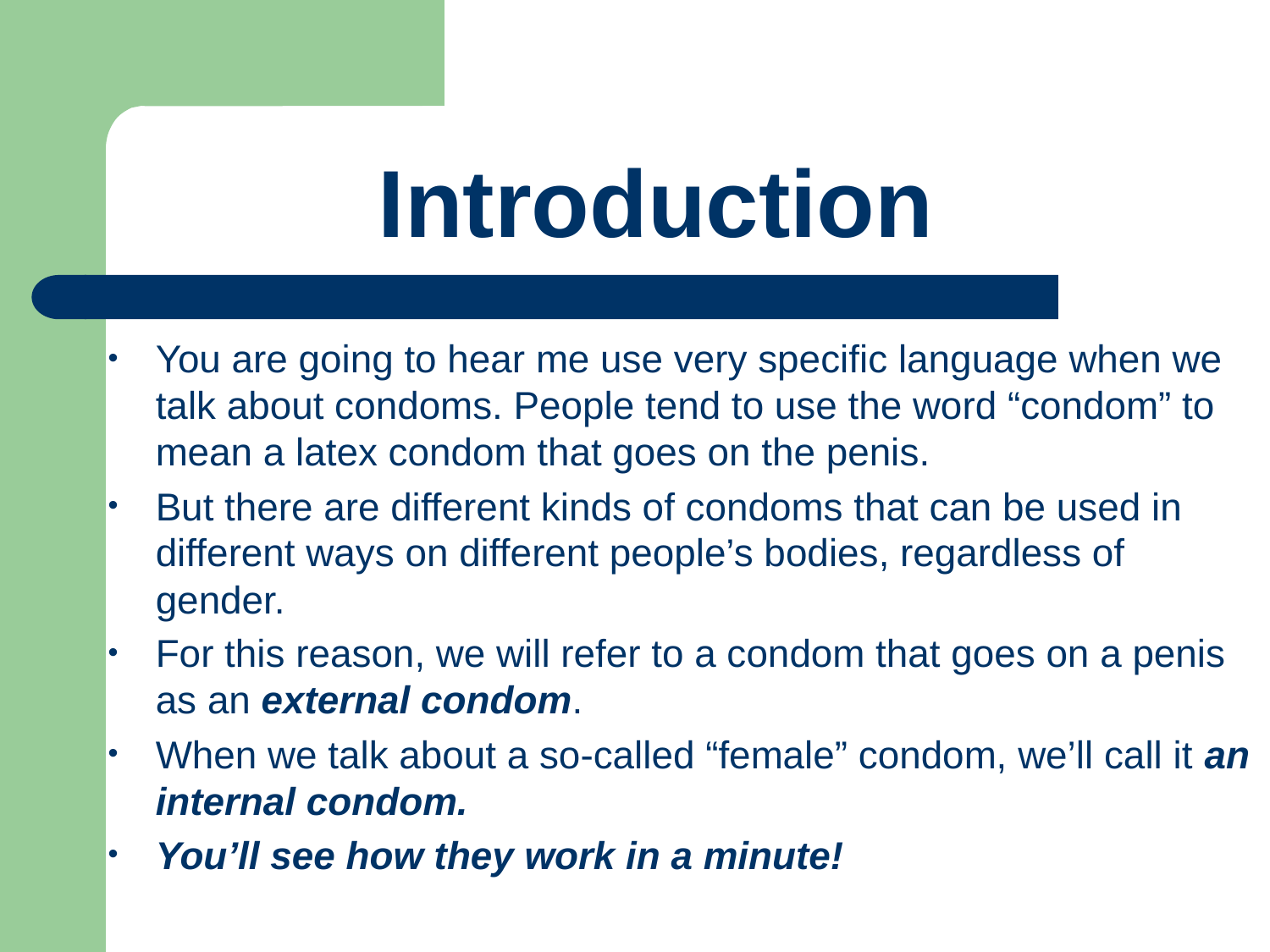

# Introduction
You are going to hear me use very specific language when we talk about condoms. People tend to use the word “condom” to mean a latex condom that goes on the penis.
But there are different kinds of condoms that can be used in different ways on different people’s bodies, regardless of gender.
For this reason, we will refer to a condom that goes on a penis as an external condom.
When we talk about a so-called “female” condom, we’ll call it an internal condom.
You’ll see how they work in a minute!